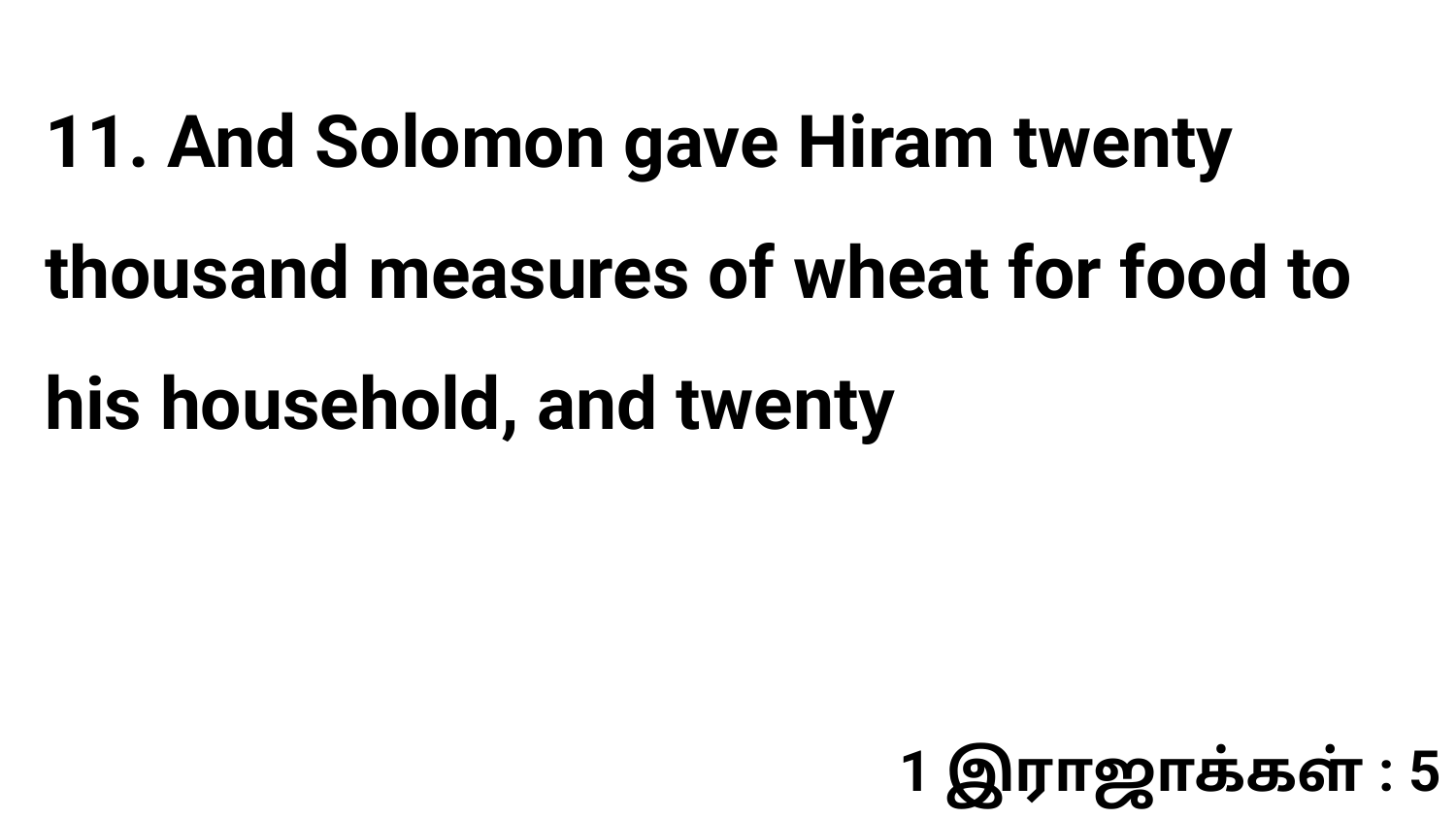

11. And Solomon gave Hiram twenty thousand measures of wheat for food to his household, and twenty
1 இராஜாக்கள் : 5